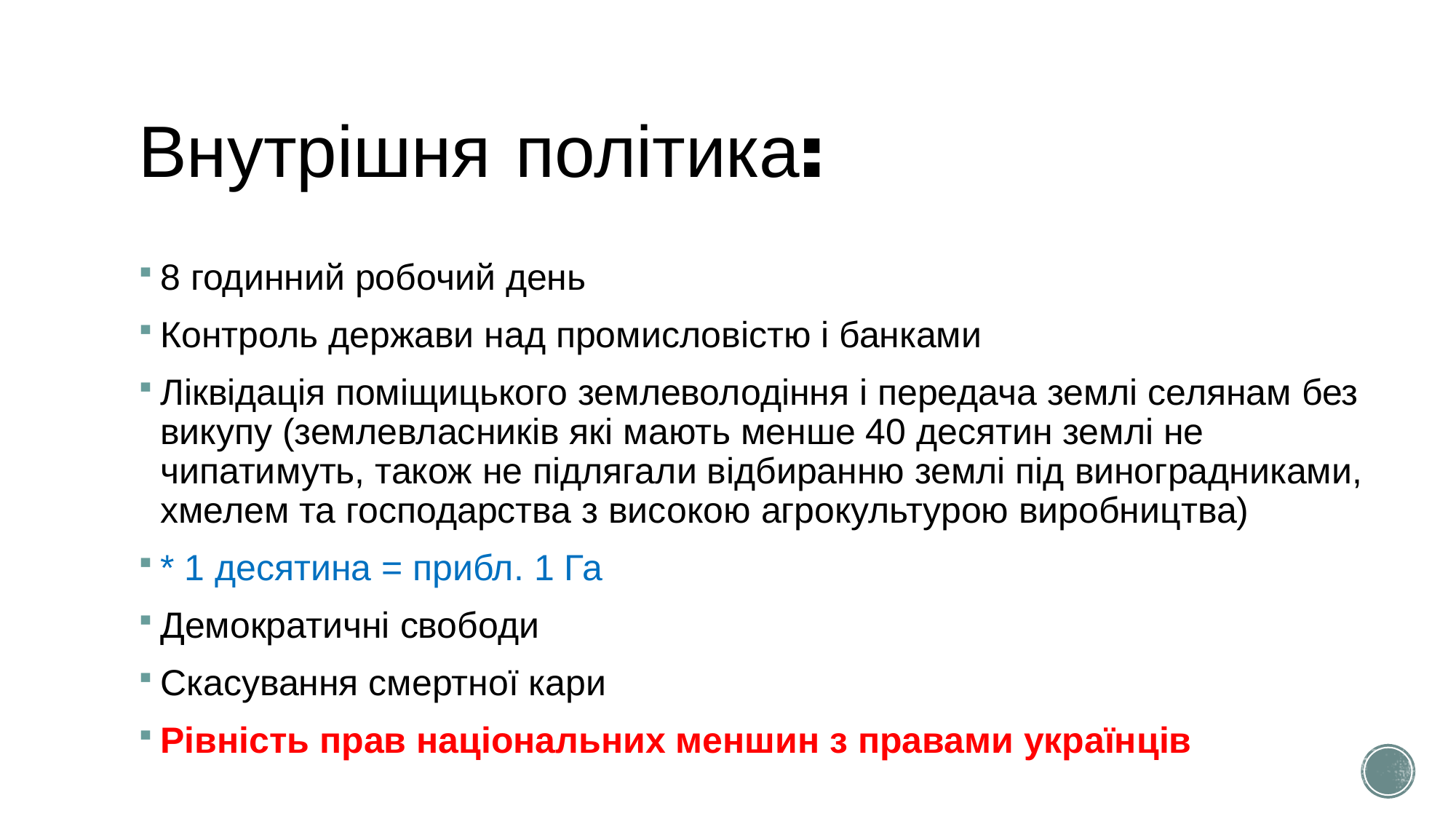

# Внутрішня політика:
8 годинний робочий день
Контроль держави над промисловістю і банками
Ліквідація поміщицького землеволодіння і передача землі селянам без викупу (землевласників які мають менше 40 десятин землі не чипатимуть, також не підлягали відбиранню землі під виноградниками, хмелем та господарства з високою агрокультурою виробництва)
* 1 десятина = прибл. 1 Га
Демократичні свободи
Скасування смертної кари
Рівність прав національних меншин з правами українців